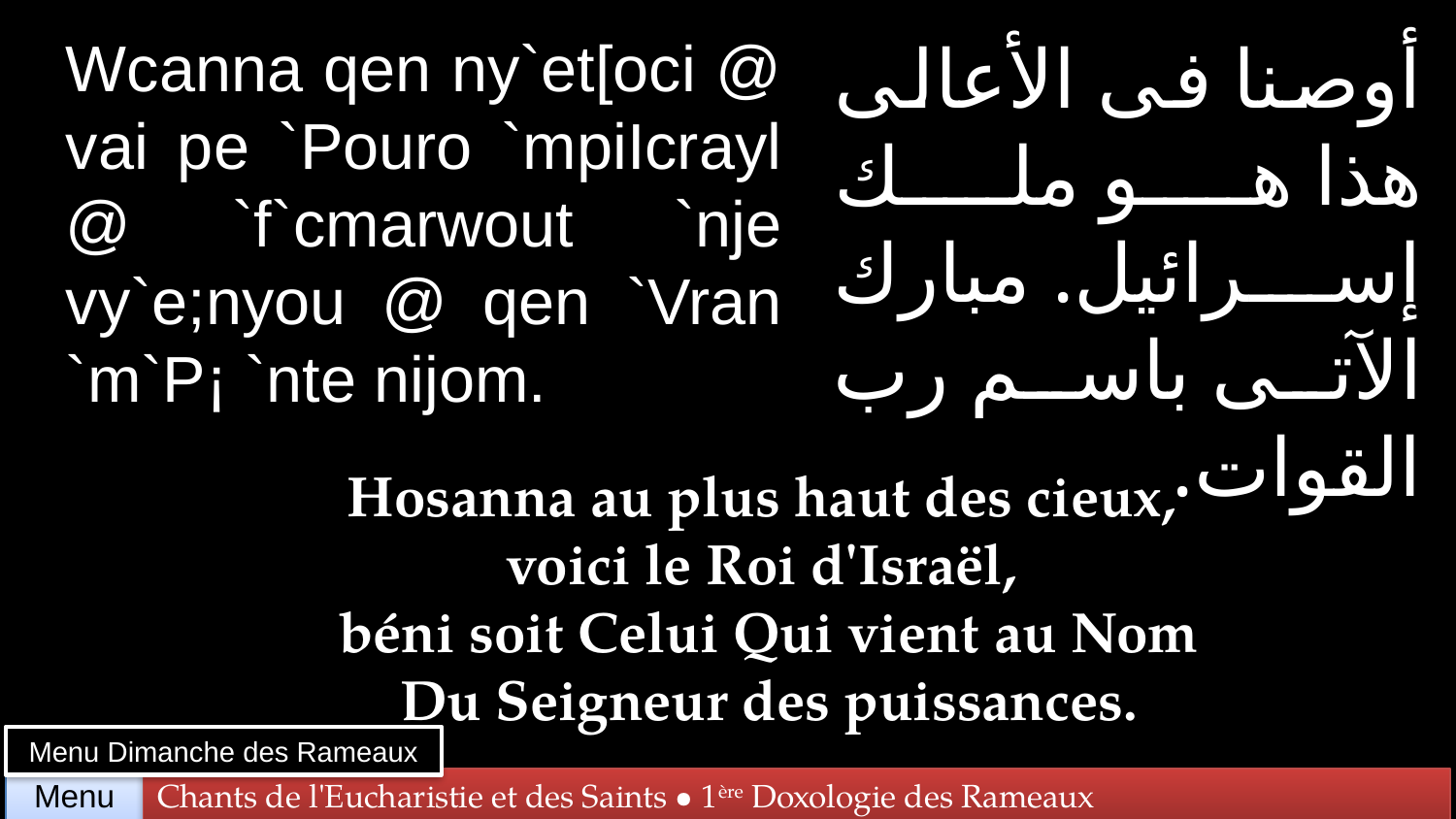

Wcanna qen ny`et[oci @ vai pe `Pouro `mpiIcrayl @ `f`cmarwout `nje vy`e;nyou @ qen `Vran `m`P¡ `nte nijom.
أوصنا فى الأعالى هذا هو ملك إسرائيل. مبارك الآتى باسم رب القوات.
Hosanna au plus haut des cieux,
voici le Roi d'Israël,
béni soit Celui Qui vient au Nom
Du Seigneur des puissances.
Menu Dimanche des Rameaux
Chants de l'Eucharistie et des Saints • 1ère Doxologie des Rameaux
Menu